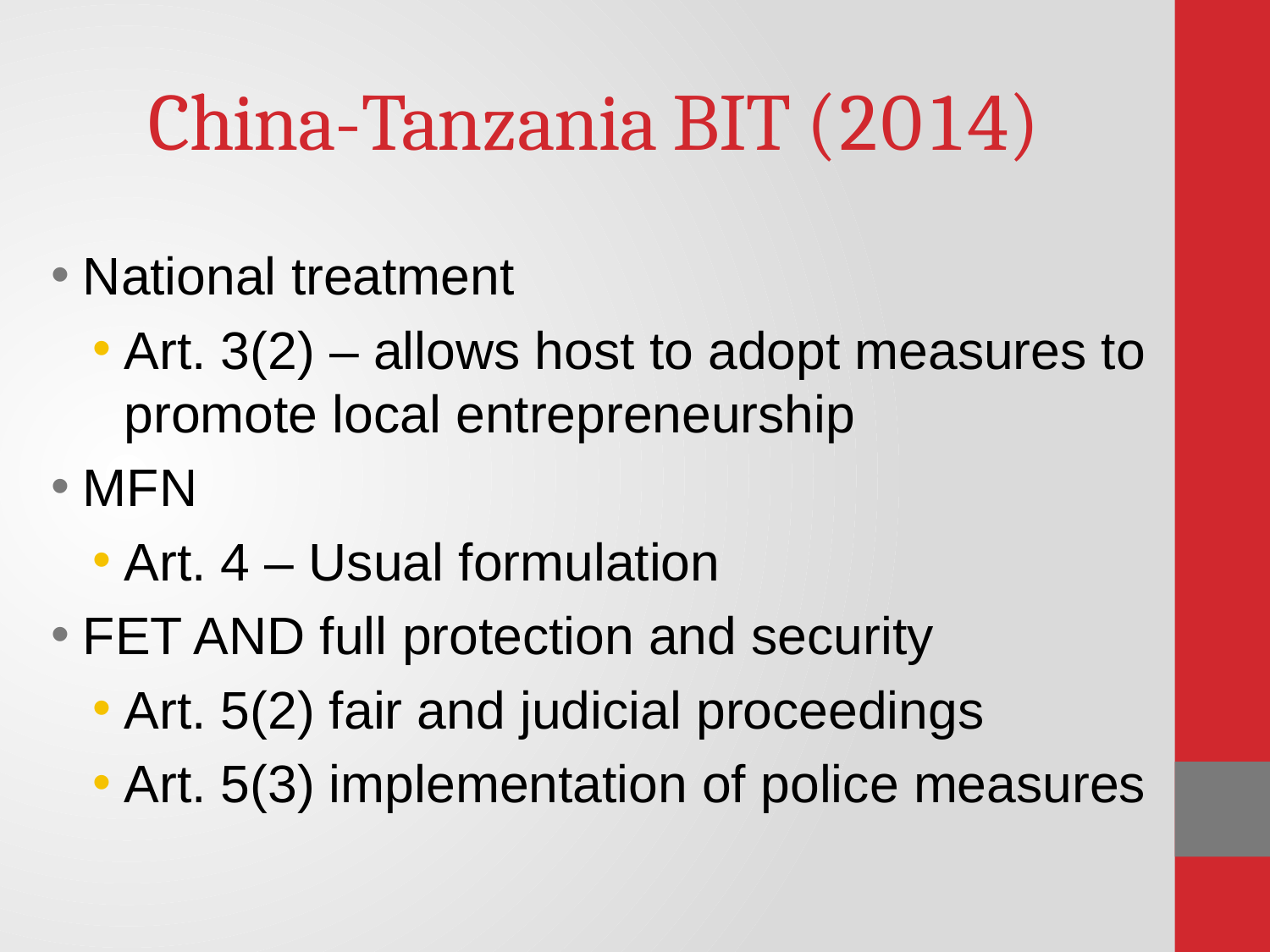

# China-Tanzania BIT (2014)
National treatment
Art. 3(2) – allows host to adopt measures to promote local entrepreneurship
MFN
Art. 4 – Usual formulation
FET AND full protection and security
Art. 5(2) fair and judicial proceedings
Art. 5(3) implementation of police measures